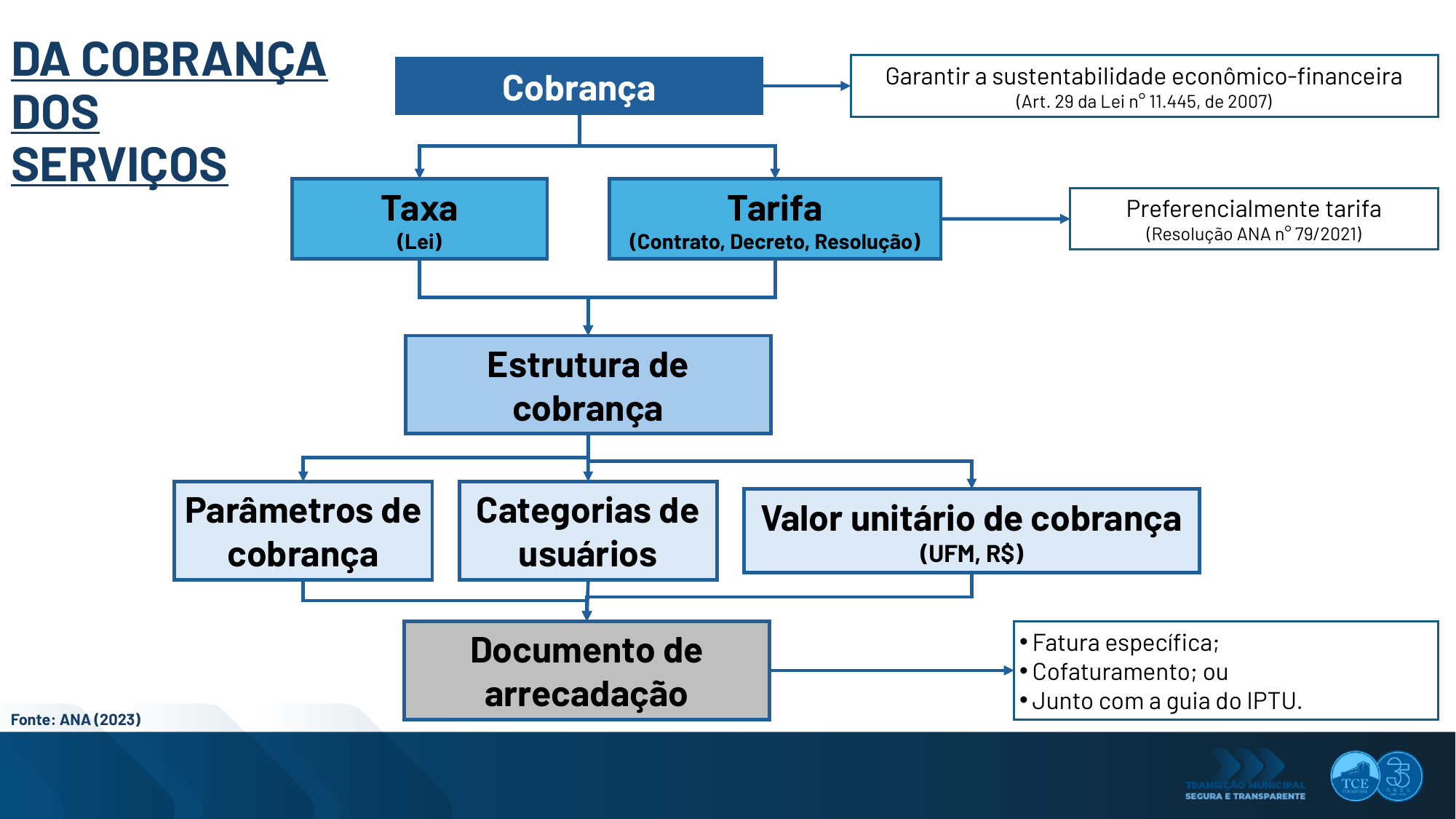

# DA COBRANÇA dos serviços
Garantir a sustentabilidade econômico-financeira
(Art. 29 da Lei n° 11.445, de 2007)
Cobrança
Tarifa
(Contrato, Decreto, Resolução)
Taxa
(Lei)
Preferencialmente tarifa
(Resolução ANA n° 79/2021)
Estrutura de cobrança
Parâmetros de cobrança
Categorias de usuários
Valor unitário de cobrança (UFM, R$)
Fatura específica;
Cofaturamento; ou
Junto com a guia do IPTU.
Documento de arrecadação
Fonte: ANA (2023)